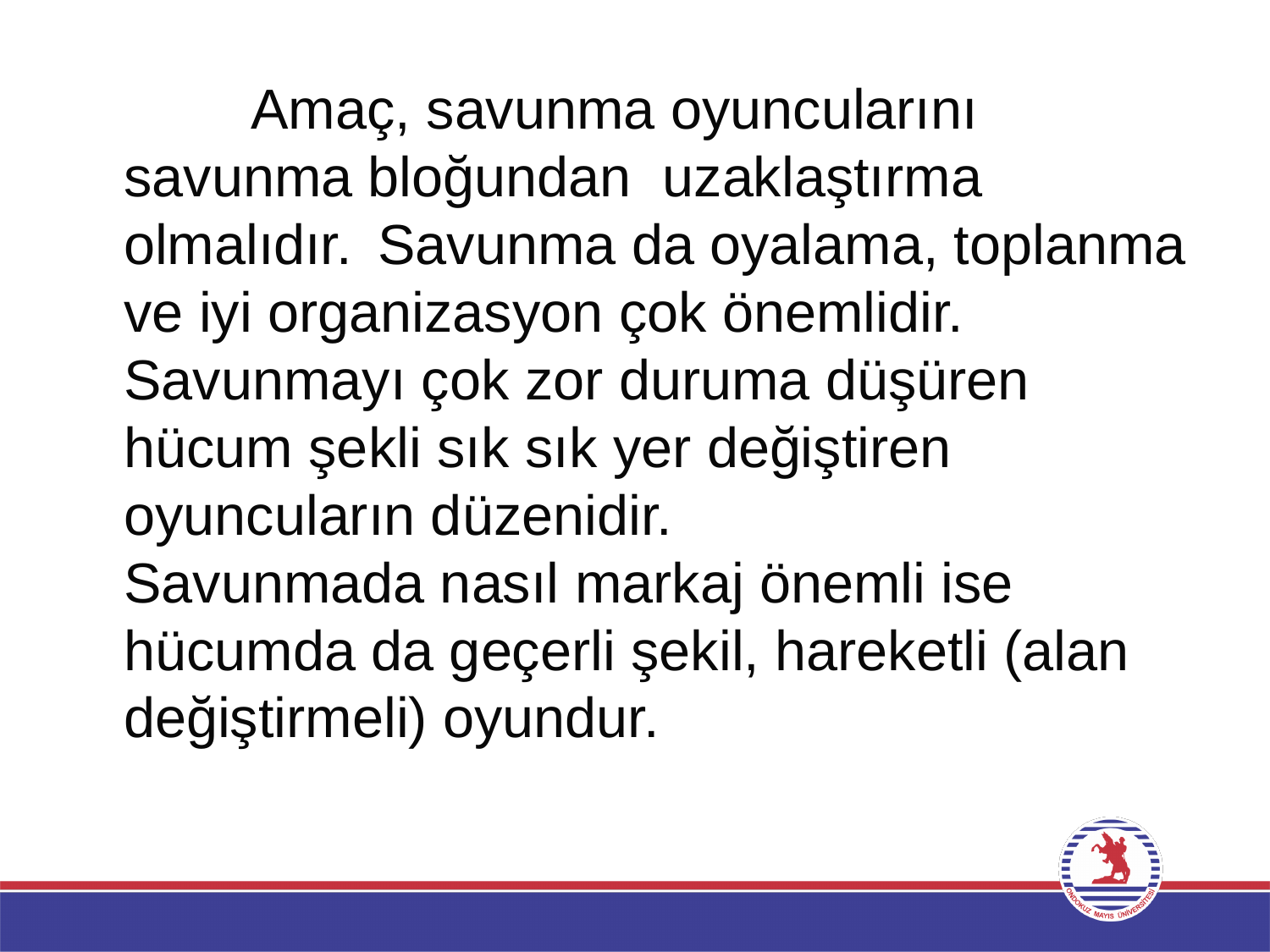

Amaç, savunma oyuncularını savunma bloğundan  uzaklaştırma olmalıdır. 	Savunma da oyalama, toplanma ve iyi organizasyon çok önemlidir.		Savunmayı çok zor duruma düşüren hücum şekli sık sık yer değiştiren oyuncuların düzenidir.			Savunmada nasıl markaj önemli ise hücumda da geçerli şekil, hareketli (alan değiştirmeli) oyundur.